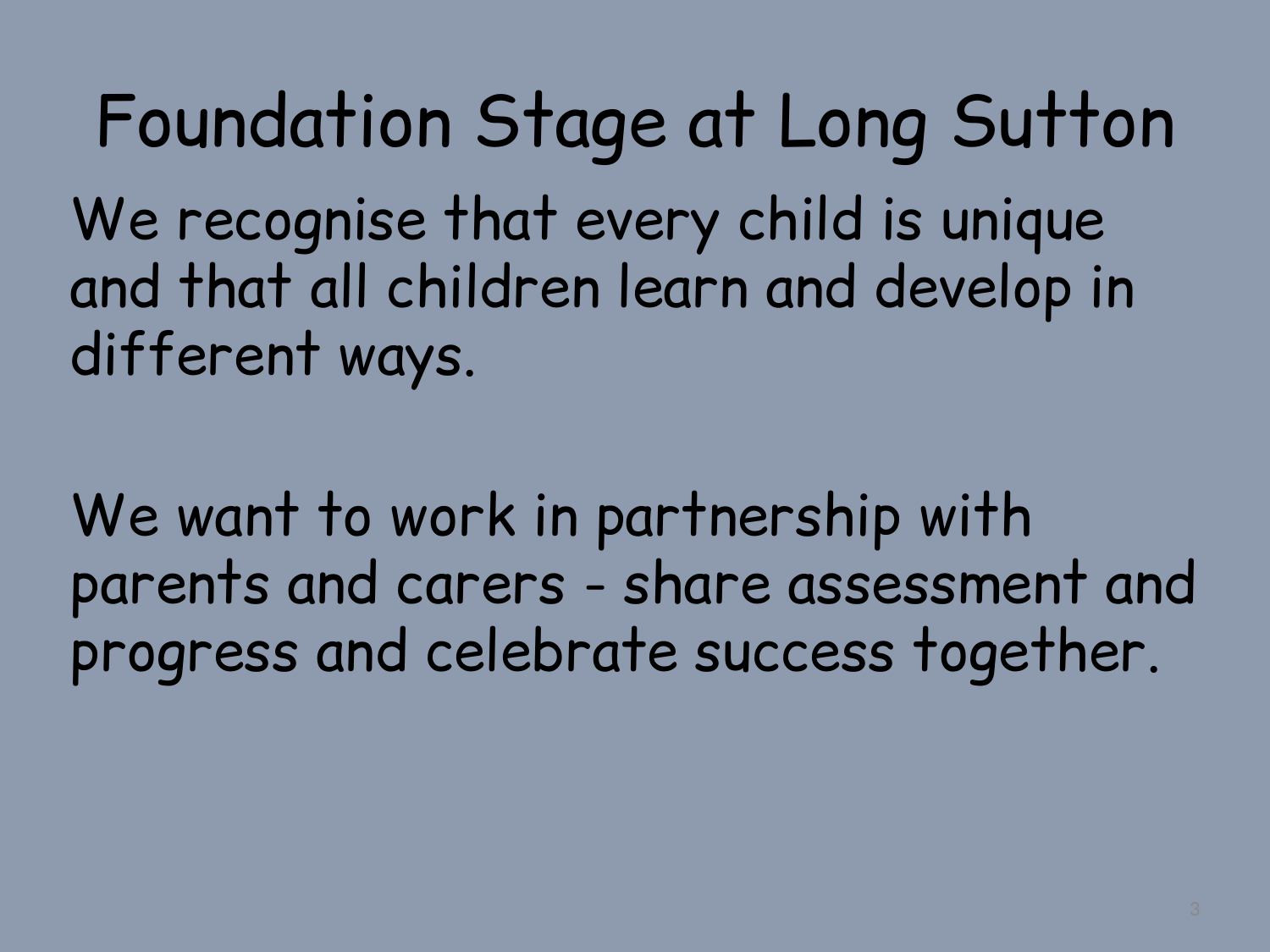

Foundation Stage at Long Sutton
We recognise that every child is unique and that all children learn and develop in different ways.

We want to work in partnership with parents and carers - share assessment and progress and celebrate success together.
3